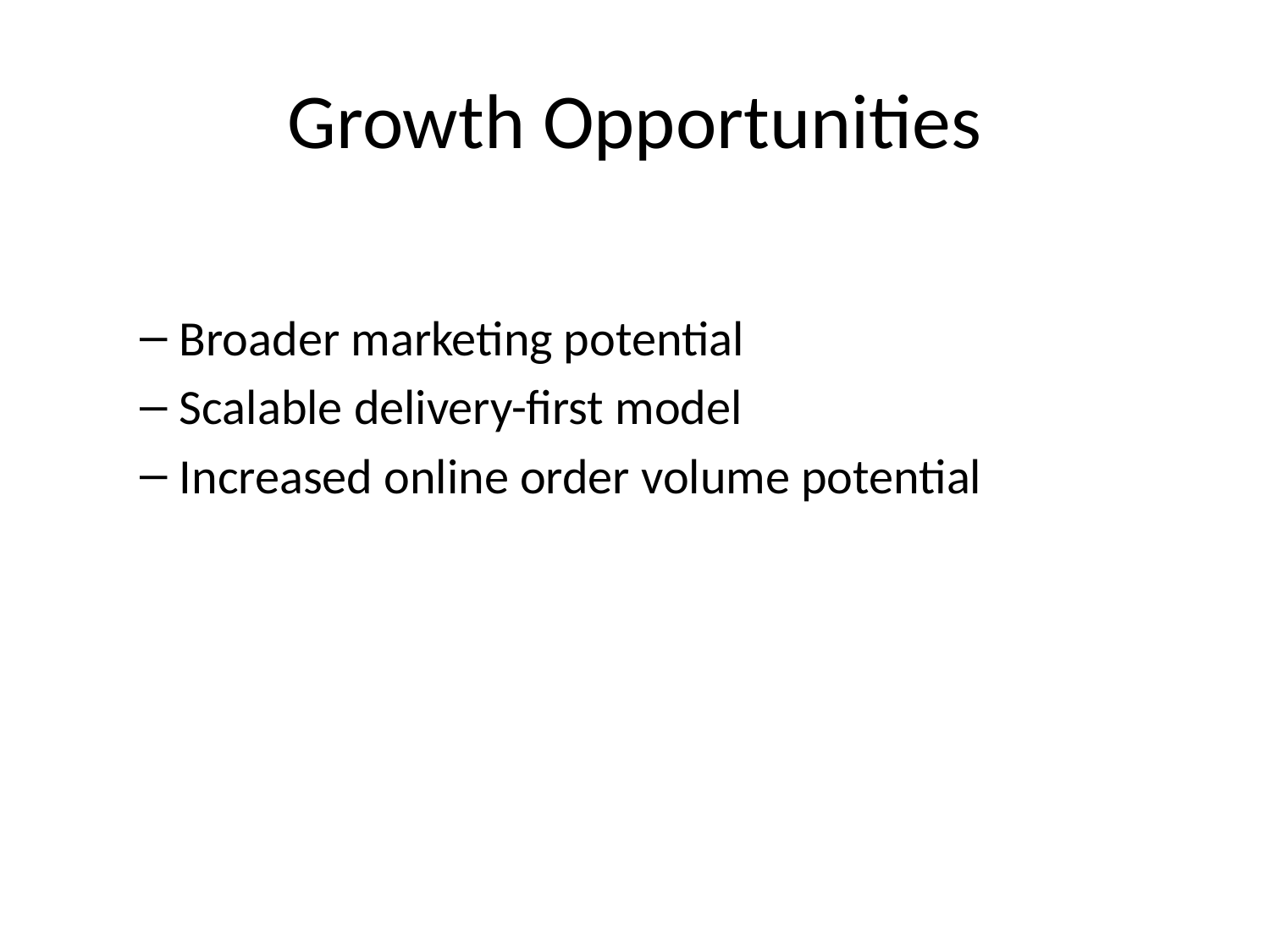

# Growth Opportunities

Broader marketing potential
Scalable delivery-first model
Increased online order volume potential